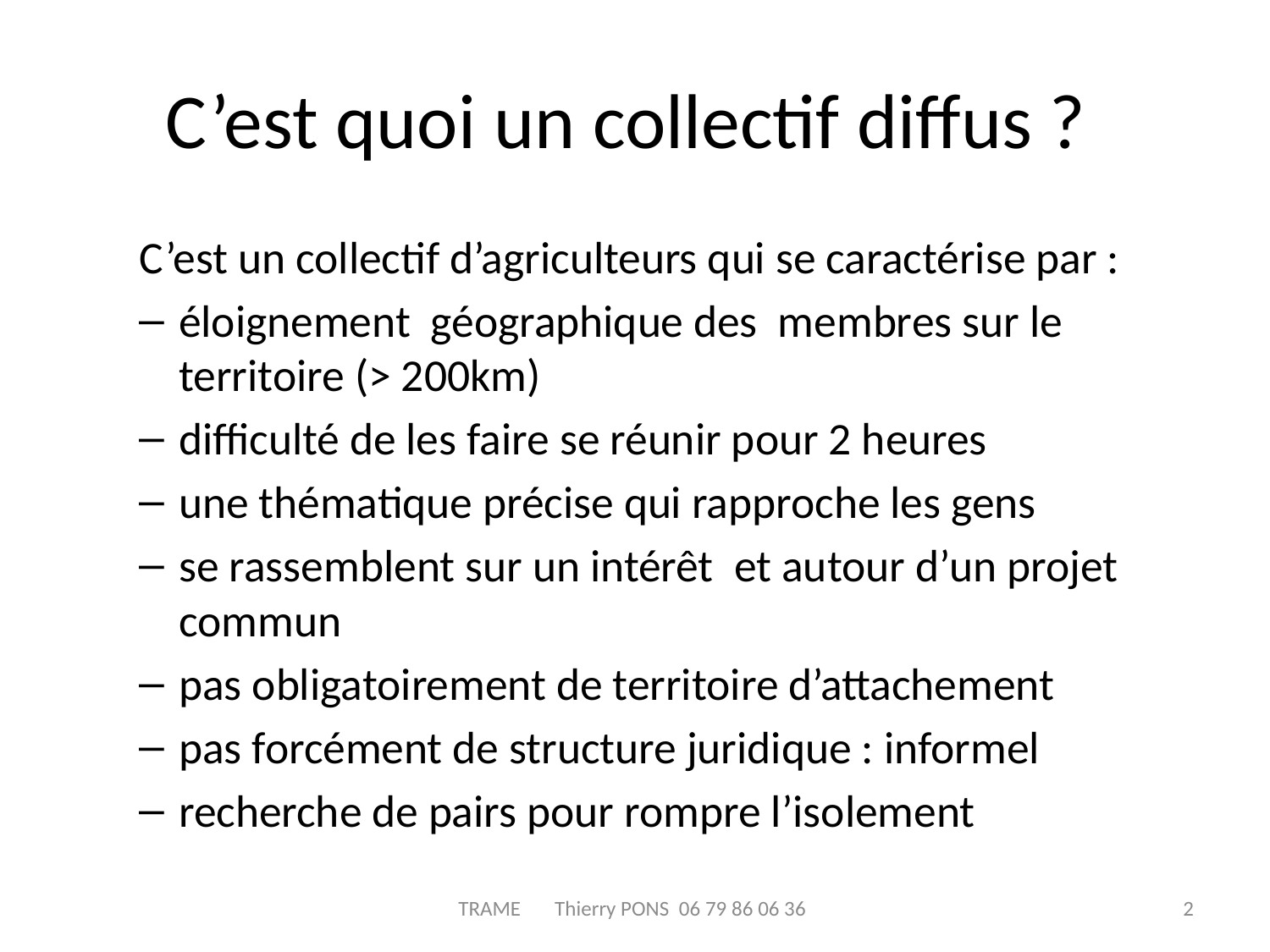

# C’est quoi un collectif diffus ?
C’est un collectif d’agriculteurs qui se caractérise par :
éloignement  géographique des  membres sur le territoire (> 200km)
difficulté de les faire se réunir pour 2 heures
une thématique précise qui rapproche les gens
se rassemblent sur un intérêt  et autour d’un projet commun
pas obligatoirement de territoire d’attachement
pas forcément de structure juridique : informel
recherche de pairs pour rompre l’isolement
TRAME       Thierry PONS  06 79 86 06 36
2